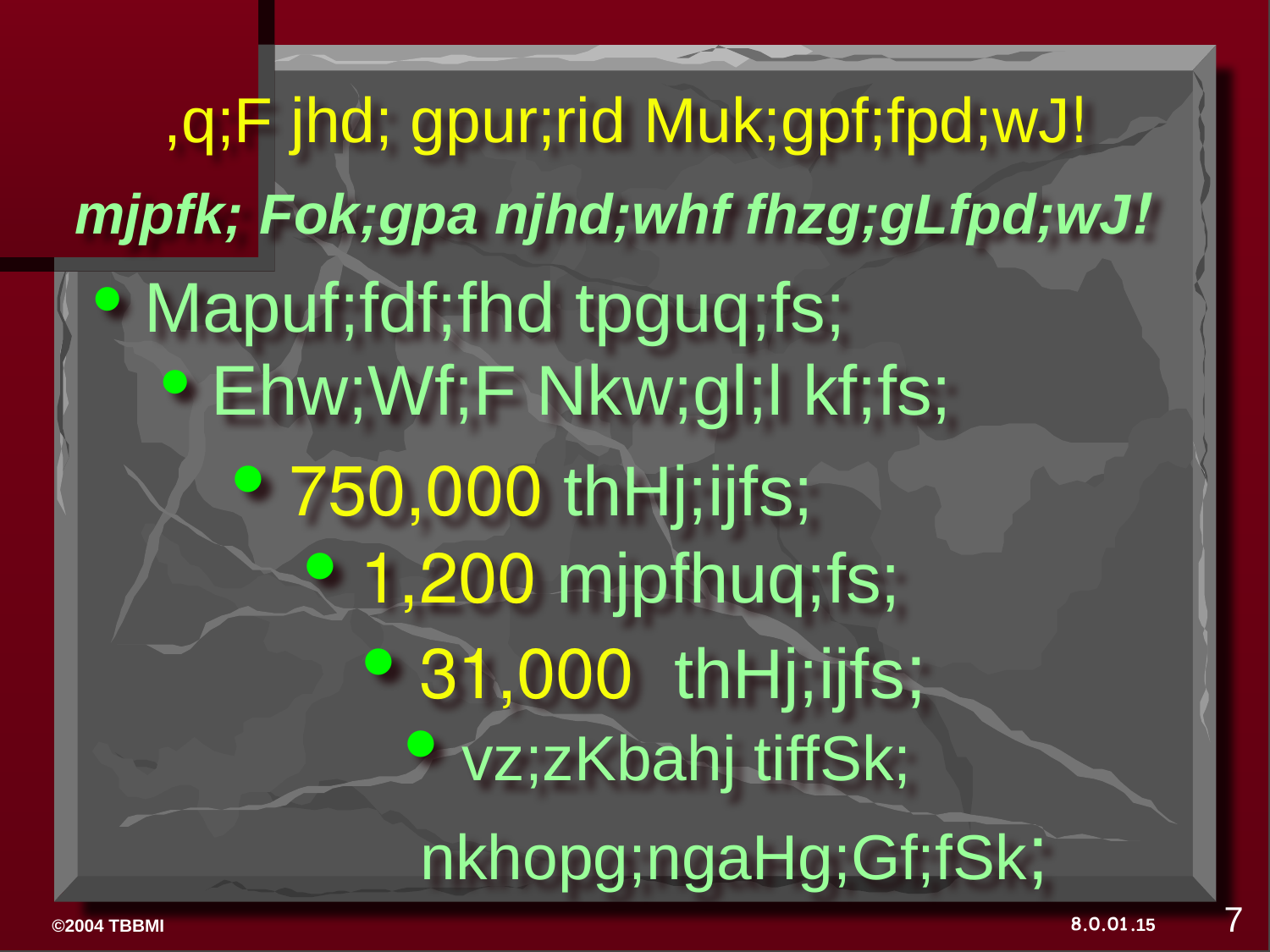

,q;F jhd; gpur;rid Muk;gpf;fpd;wJ!

 mjpfk; Fok;gpa njhd;whf fhzg;gLfpd;wJ!
• Mapuf;fdf;fhd tpguq;fs;
• Ehw;Wf;F Nkw;gl;l kf;fs;
• 750,000 thHj;ijfs;
• 1,200 mjpfhuq;fs;
• 31,000  thHj;ijfs;
• vz;zKbahj tiffSk;
 nkhopg;ngaHg;Gf;fSk;

7

15